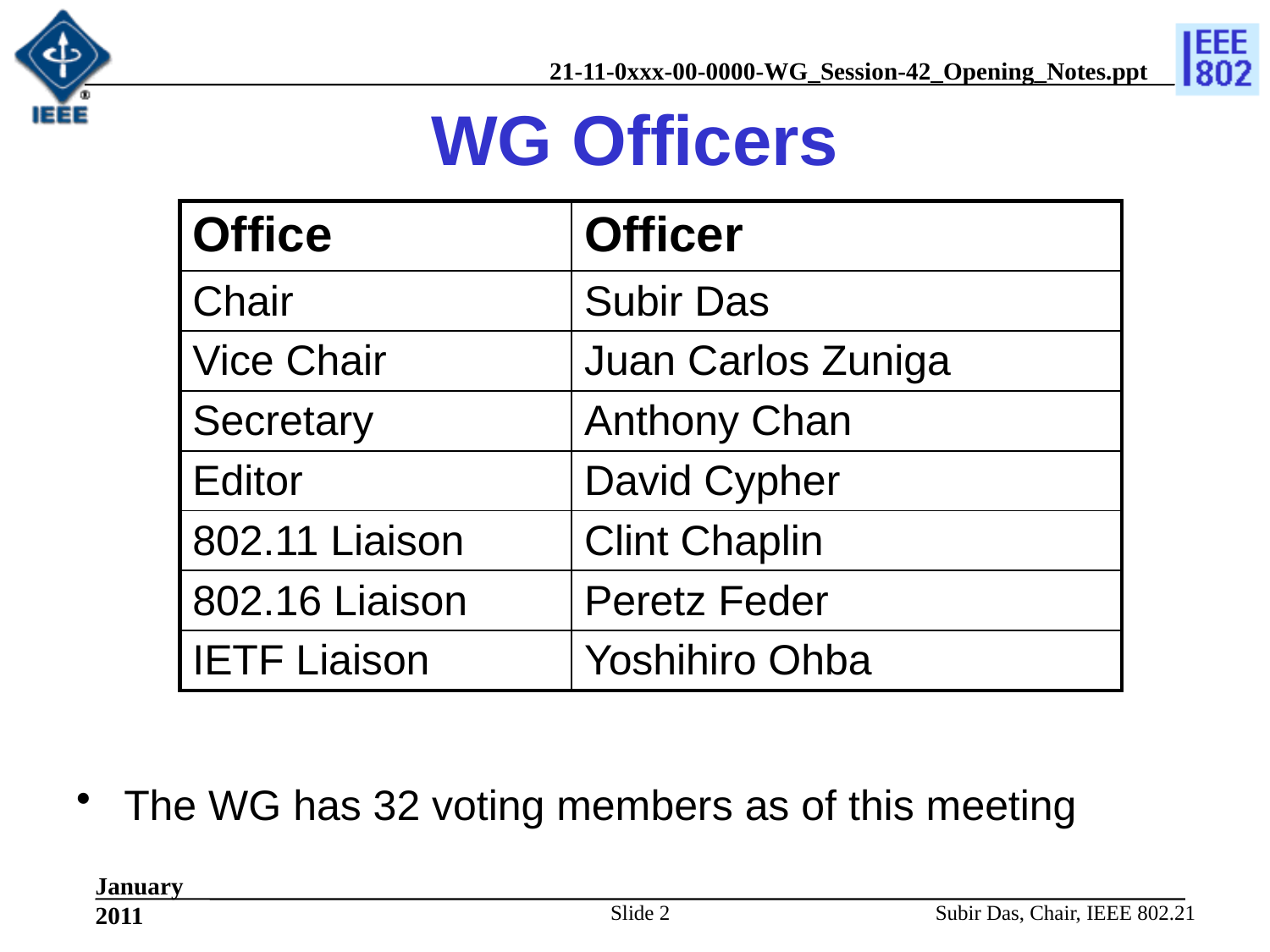

# WG Officers
| Office | Officer |
| --- | --- |
| Chair | Subir Das |
| Vice Chair | Juan Carlos Zuniga |
| Secretary | Anthony Chan |
| Editor | David Cypher |
| 802.11 Liaison | Clint Chaplin |
| 802.16 Liaison | Peretz Feder |
| IETF Liaison | Yoshihiro Ohba |
The WG has 32 voting members as of this meeting
Slide 2
Subir Das, Chair, IEEE 802.21
January  2011